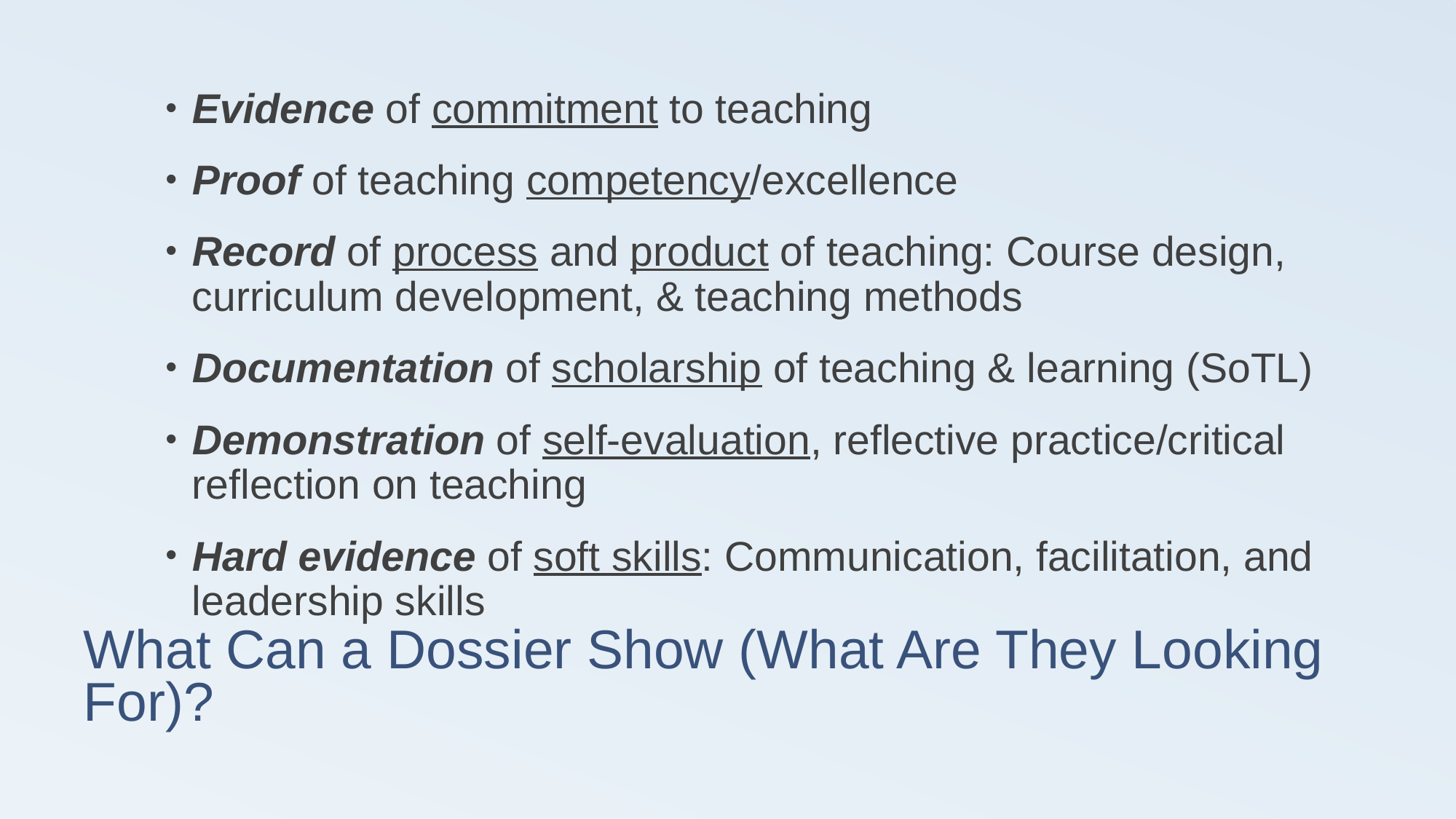

Evidence of commitment to teaching
Proof of teaching competency/excellence
Record of process and product of teaching: Course design, curriculum development, & teaching methods
Documentation of scholarship of teaching & learning (SoTL)
Demonstration of self-evaluation, reflective practice/critical reflection on teaching
Hard evidence of soft skills: Communication, facilitation, and leadership skills
# What Can a Dossier Show (What Are They Looking For)?